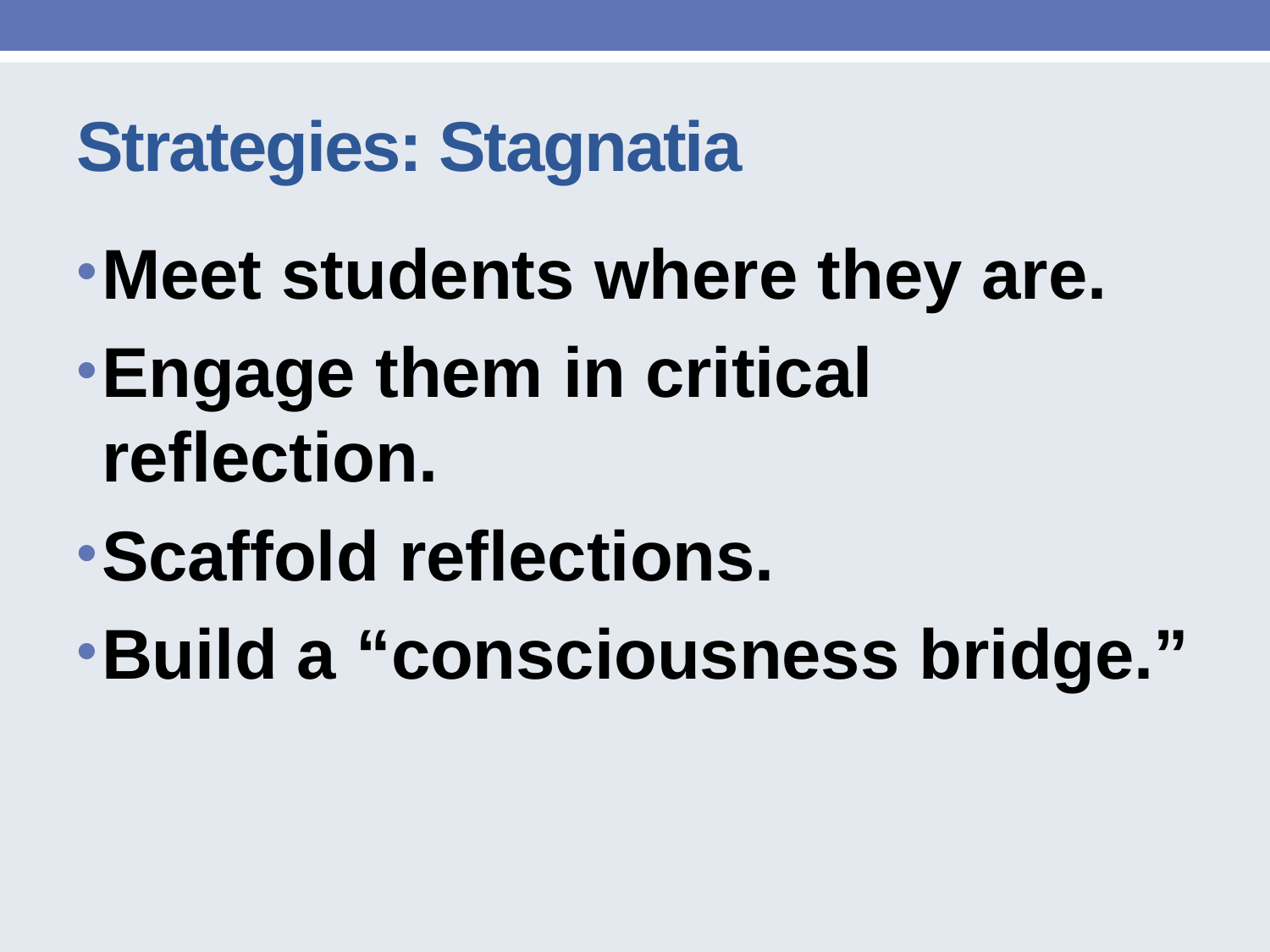

# Strategies: Stagnatia
Meet students where they are.
Engage them in critical reflection.
Scaffold reflections.
Build a “consciousness bridge.”